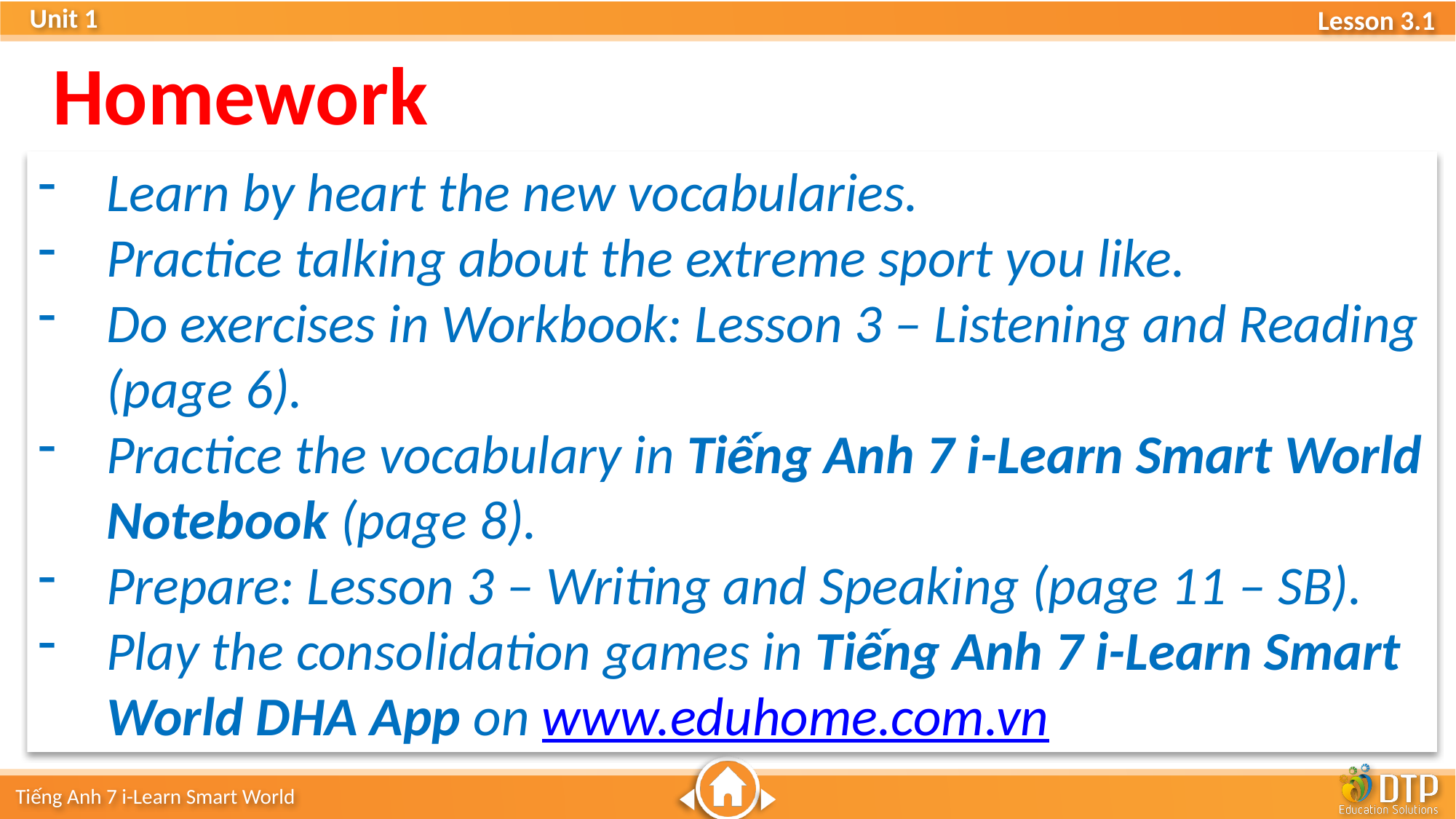

Homework
Learn by heart the new vocabularies.
Practice talking about the extreme sport you like.
Do exercises in Workbook: Lesson 3 – Listening and Reading (page 6).
Practice the vocabulary in Tiếng Anh 7 i-Learn Smart World Notebook (page 8).
Prepare: Lesson 3 – Writing and Speaking (page 11 – SB).
Play the consolidation games in Tiếng Anh 7 i-Learn Smart World DHA App on www.eduhome.com.vn